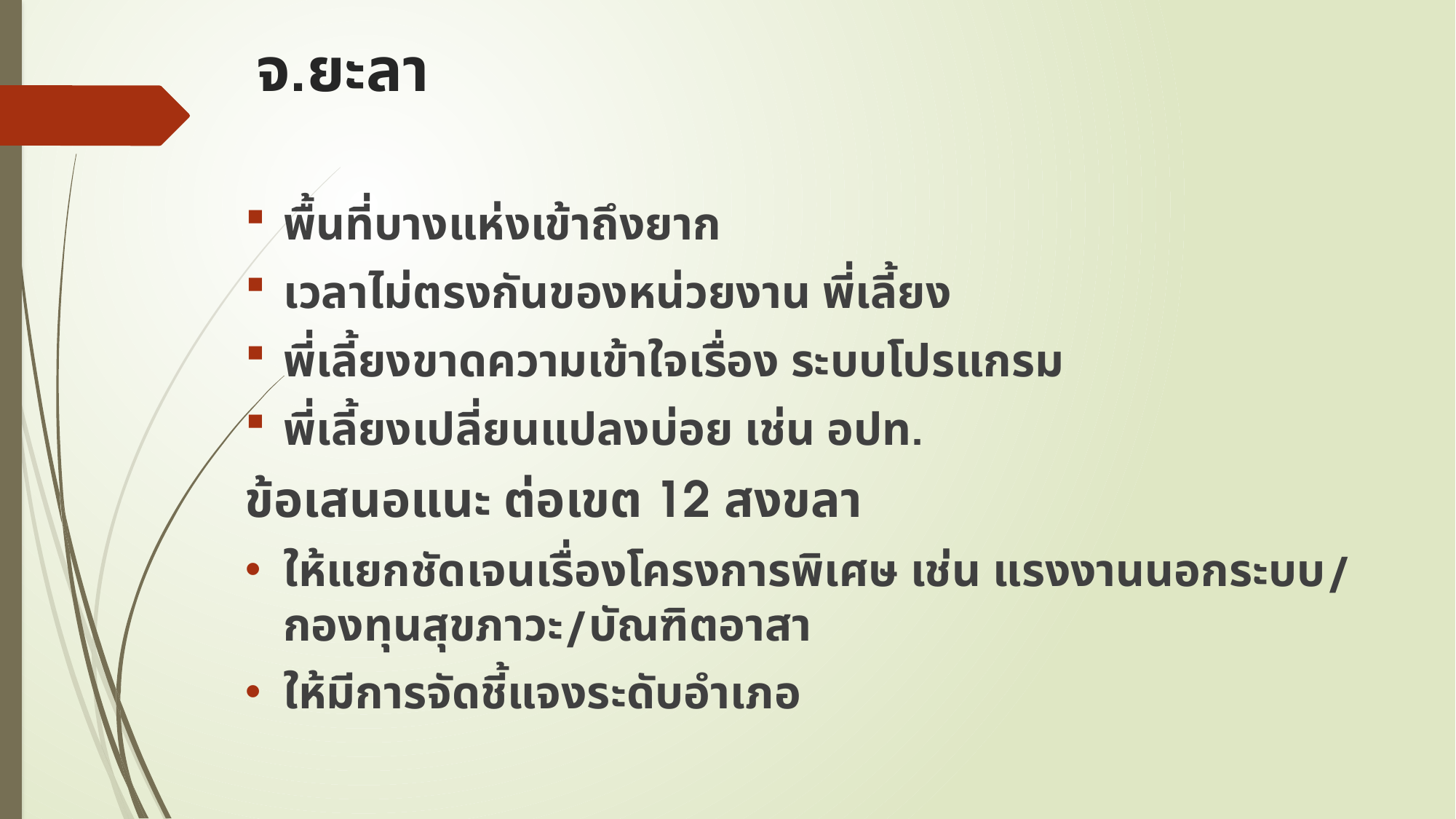

# จ.ยะลา
พื้นที่บางแห่งเข้าถึงยาก
เวลาไม่ตรงกันของหน่วยงาน พี่เลี้ยง
พี่เลี้ยงขาดความเข้าใจเรื่อง ระบบโปรแกรม
พี่เลี้ยงเปลี่ยนแปลงบ่อย เช่น อปท.
ข้อเสนอแนะ ต่อเขต 12 สงขลา
ให้แยกชัดเจนเรื่องโครงการพิเศษ เช่น แรงงานนอกระบบ/ กองทุนสุขภาวะ/บัณฑิตอาสา
ให้มีการจัดชี้แจงระดับอำเภอ